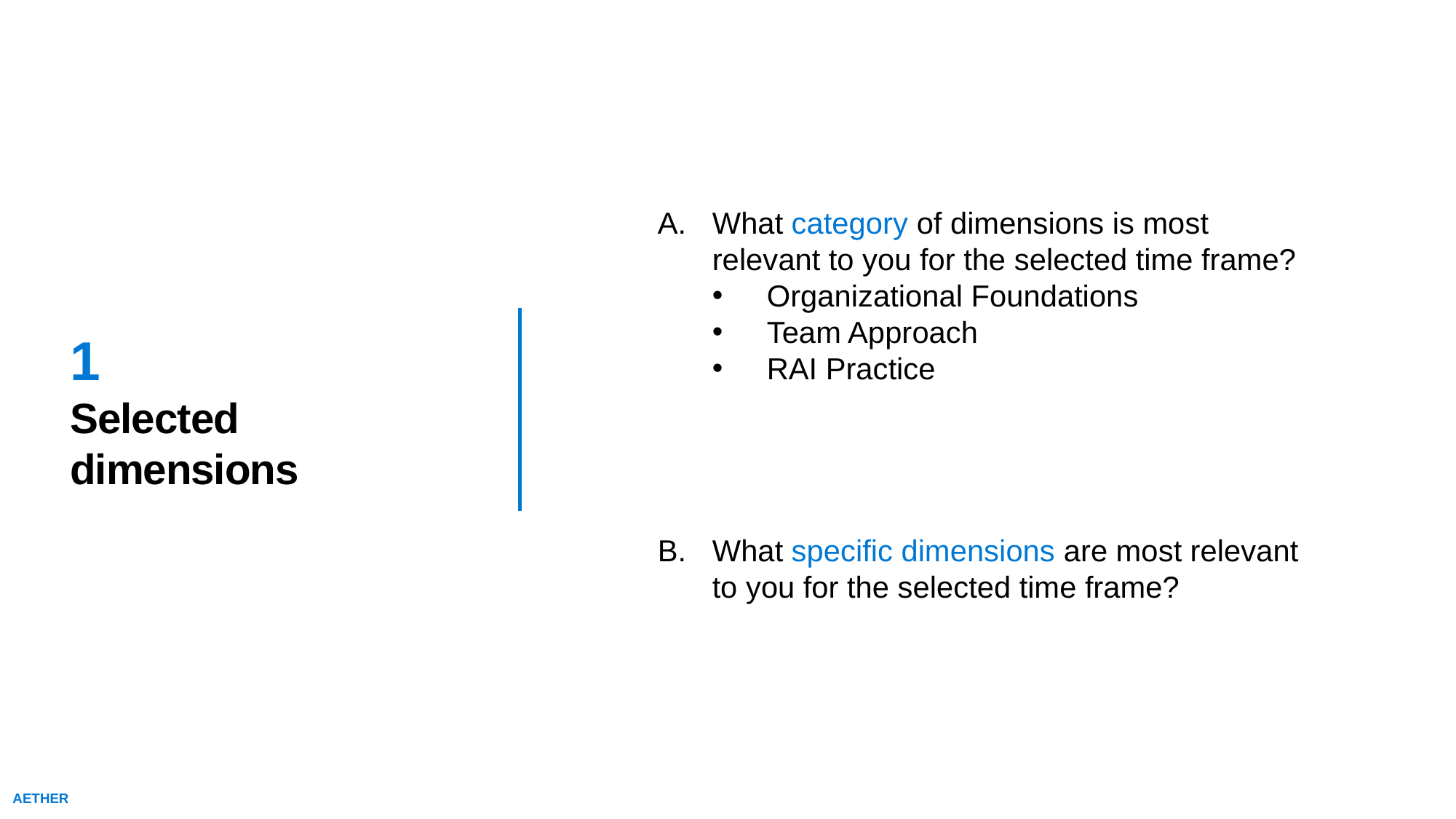

What category of dimensions is most relevant to you for the selected time frame?
Organizational Foundations
Team Approach
RAI Practice

What specific dimensions are most relevant to you for the selected time frame?

# 1 Selected dimensions